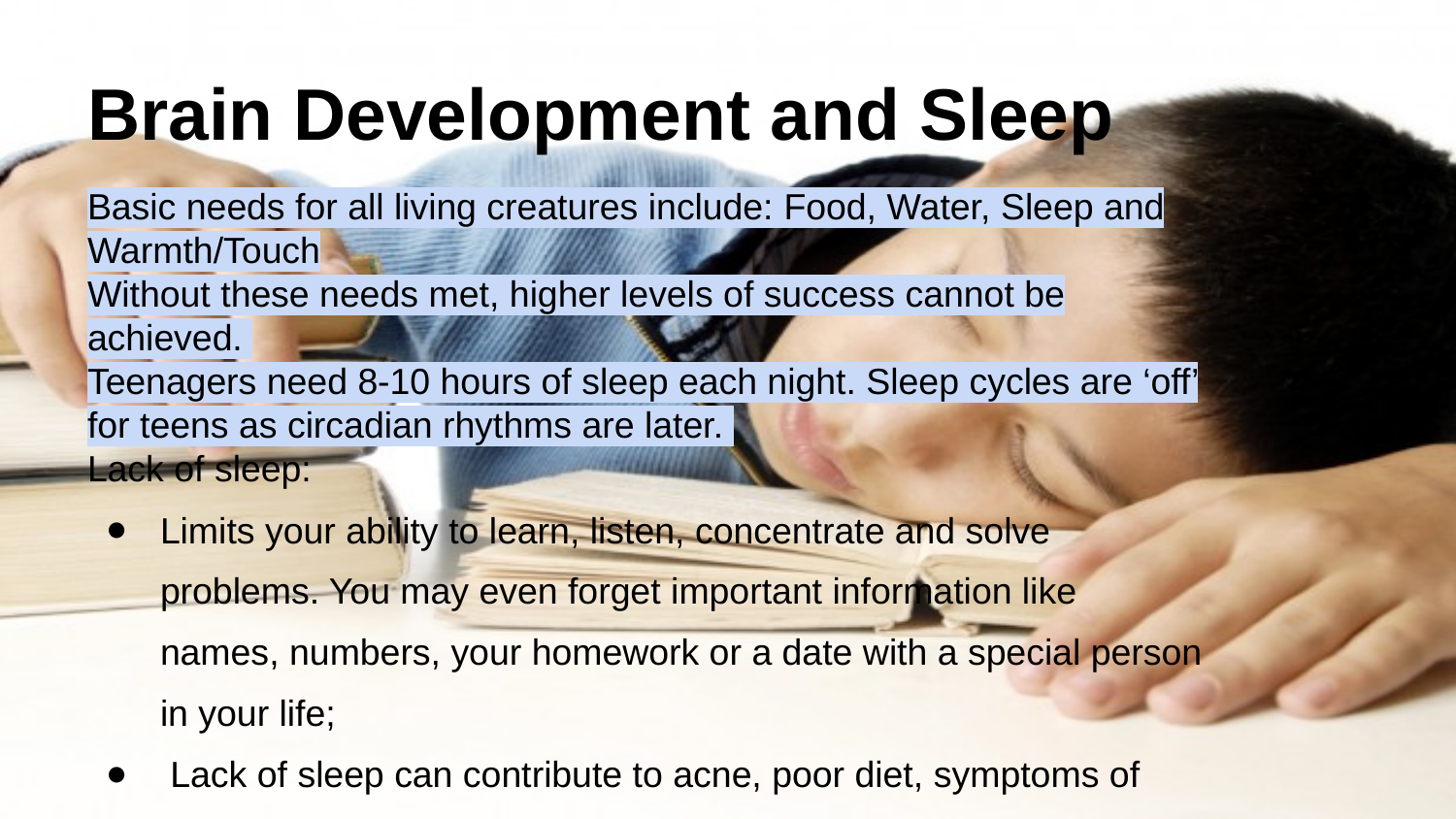

# Brain Development and Sleep
Basic needs for all living creatures include: Food, Water, Sleep and Warmth/Touch
Without these needs met, higher levels of success cannot be achieved.
Teenagers need 8-10 hours of sleep each night. Sleep cycles are ‘off’ for teens as circadian rhythms are later.
Lack of sleep:
Limits your ability to learn, listen, concentrate and solve problems. You may even forget important information like names, numbers, your homework or a date with a special person in your life;
 Lack of sleep can contribute to acne, poor diet, symptoms of depression and anxiety
Leads to aggressive or inappropriate behaviors
High School Later Start?